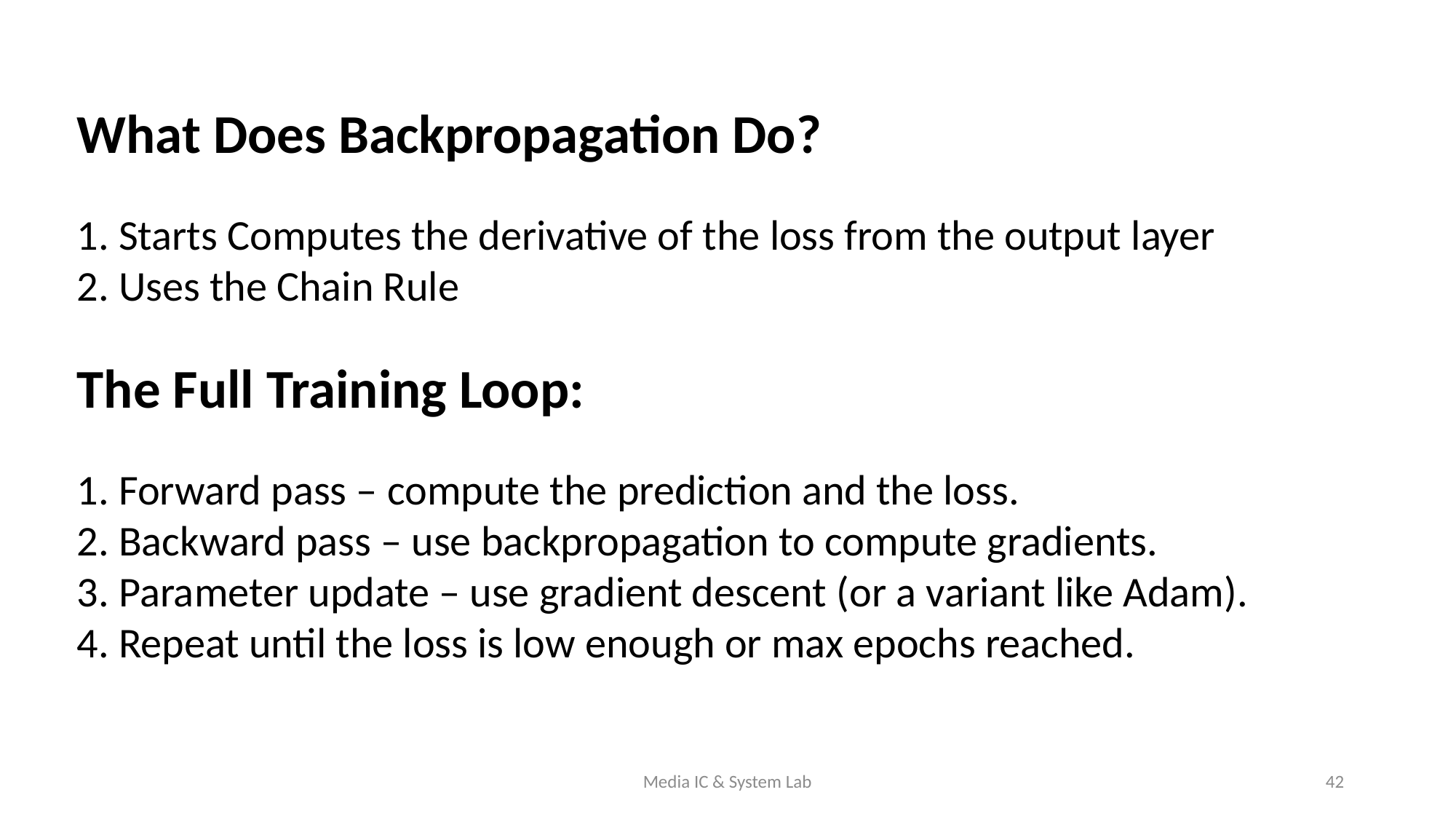

What Does Backpropagation Do?

1. Starts Computes the derivative of the loss from the output layer
2. Uses the Chain Rule

The Full Training Loop:

1. Forward pass – compute the prediction and the loss.
2. Backward pass – use backpropagation to compute gradients.
3. Parameter update – use gradient descent (or a variant like Adam).
4. Repeat until the loss is low enough or max epochs reached.
Media IC & System Lab
42